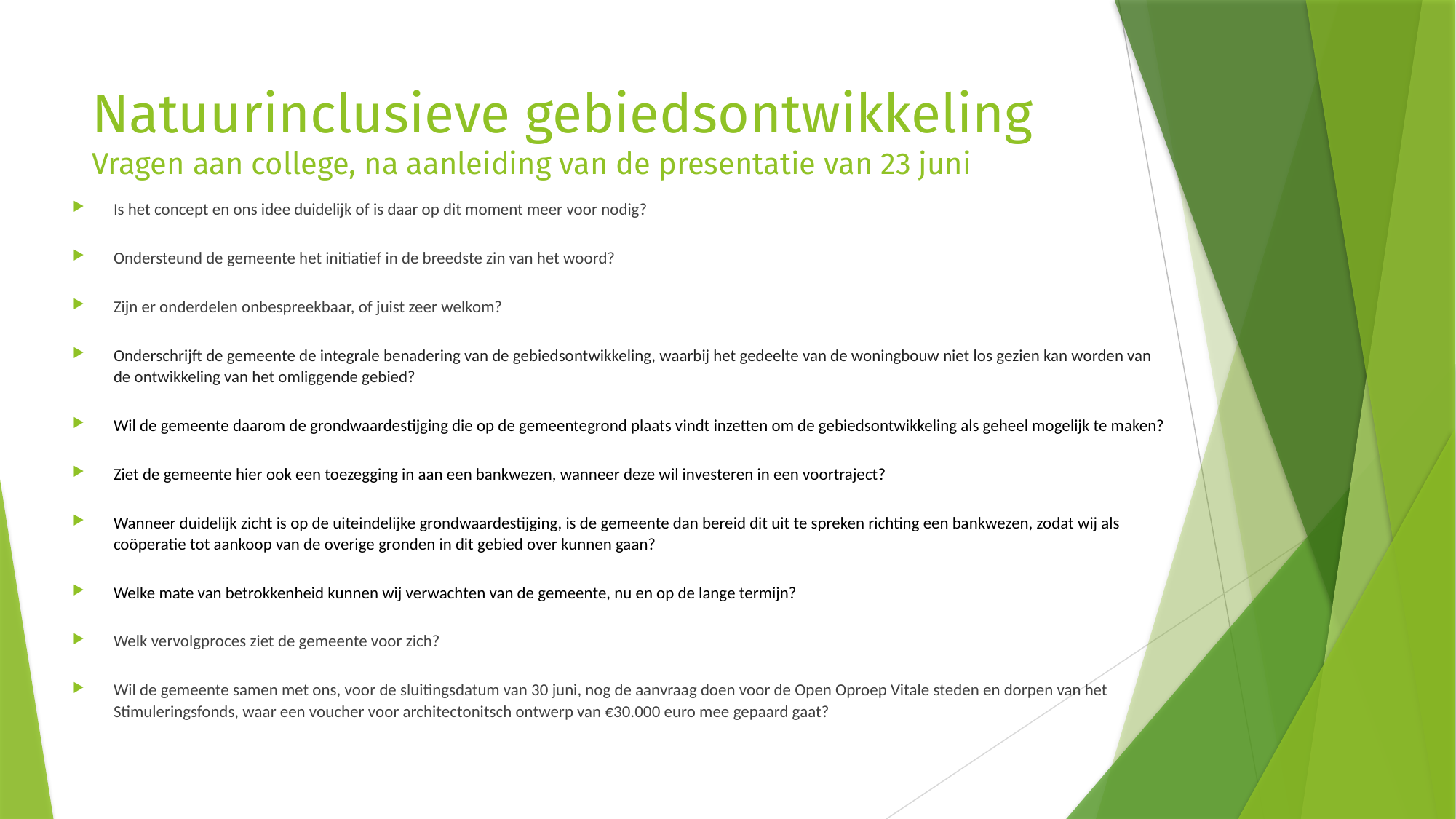

# Natuurinclusieve gebiedsontwikkeling Vragen aan college, na aanleiding van de presentatie van 23 juni
Is het concept en ons idee duidelijk of is daar op dit moment meer voor nodig?
Ondersteund de gemeente het initiatief in de breedste zin van het woord?
Zijn er onderdelen onbespreekbaar, of juist zeer welkom?
Onderschrijft de gemeente de integrale benadering van de gebiedsontwikkeling, waarbij het gedeelte van de woningbouw niet los gezien kan worden van de ontwikkeling van het omliggende gebied?
Wil de gemeente daarom de grondwaardestijging die op de gemeentegrond plaats vindt inzetten om de gebiedsontwikkeling als geheel mogelijk te maken?
Ziet de gemeente hier ook een toezegging in aan een bankwezen, wanneer deze wil investeren in een voortraject?
Wanneer duidelijk zicht is op de uiteindelijke grondwaardestijging, is de gemeente dan bereid dit uit te spreken richting een bankwezen, zodat wij als coöperatie tot aankoop van de overige gronden in dit gebied over kunnen gaan?
Welke mate van betrokkenheid kunnen wij verwachten van de gemeente, nu en op de lange termijn?
Welk vervolgproces ziet de gemeente voor zich?
Wil de gemeente samen met ons, voor de sluitingsdatum van 30 juni, nog de aanvraag doen voor de Open Oproep Vitale steden en dorpen van het Stimuleringsfonds, waar een voucher voor architectonitsch ontwerp van €30.000 euro mee gepaard gaat?